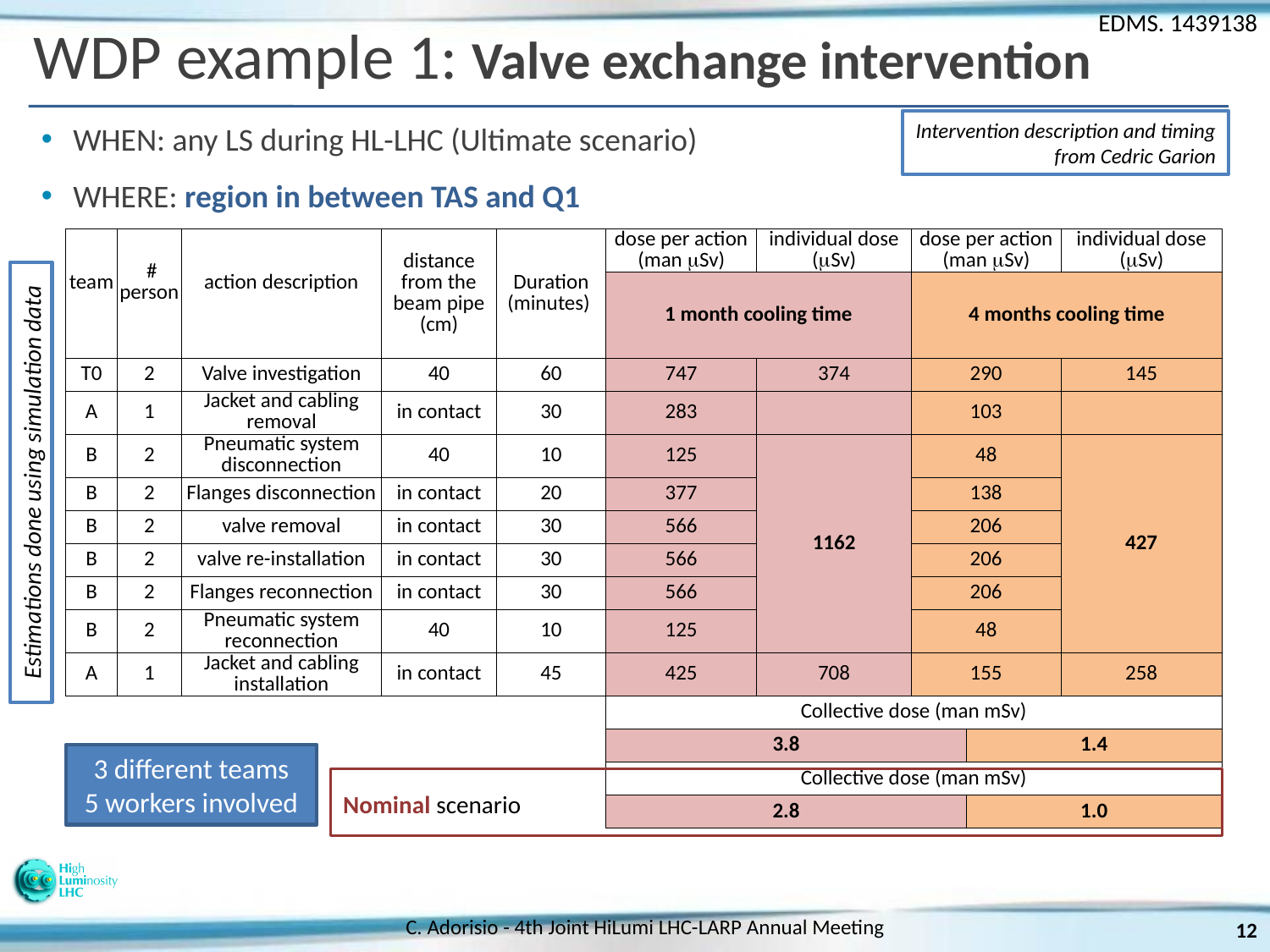

# WDP example 1: Valve exchange intervention
Intervention description and timing from Cedric Garion
WHEN: any LS during HL-LHC (Ultimate scenario)
WHERE: region in between TAS and Q1
| team | # person | action description | distance from the beam pipe (cm) | Duration (minutes) | dose per action (man μSv) | individual dose (μSv) | dose per action (man μSv) |  | individual dose (μSv) |
| --- | --- | --- | --- | --- | --- | --- | --- | --- | --- |
|  |  |  |  |  | 1 month cooling time |  | 4 months cooling time |  |  |
| T0 | 2 | Valve investigation | 40 | 60 | 747 | 374 | 290 |  | 145 |
| A | 1 | Jacket and cabling removal | in contact | 30 | 283 |  | 103 |  |  |
| B | 2 | Pneumatic system disconnection | 40 | 10 | 125 | 1162 | 48 |  | 427 |
| B | 2 | Flanges disconnection | in contact | 20 | 377 |  | 138 |  |  |
| B | 2 | valve removal | in contact | 30 | 566 |  | 206 |  |  |
| B | 2 | valve re-installation | in contact | 30 | 566 |  | 206 |  |  |
| B | 2 | Flanges reconnection | in contact | 30 | 566 |  | 206 |  |  |
| B | 2 | Pneumatic system reconnection | 40 | 10 | 125 |  | 48 |  |  |
| A | 1 | Jacket and cabling installation | in contact | 45 | 425 | 708 | 155 |  | 258 |
|  |  |  |  |  | Collective dose (man mSv) |  |  |  |  |
|  |  |  |  |  | 3.8 |  |  | 1.4 |  |
|  |  |  |  |  | Collective dose (man mSv) |  |  |  |  |
|  |  |  |  |  | 2.8 |  |  | 1.0 |  |
Estimations done using simulation data
3 different teams
5 workers involved

Nominal scenario
C. Adorisio - 4th Joint HiLumi LHC-LARP Annual Meeting
12